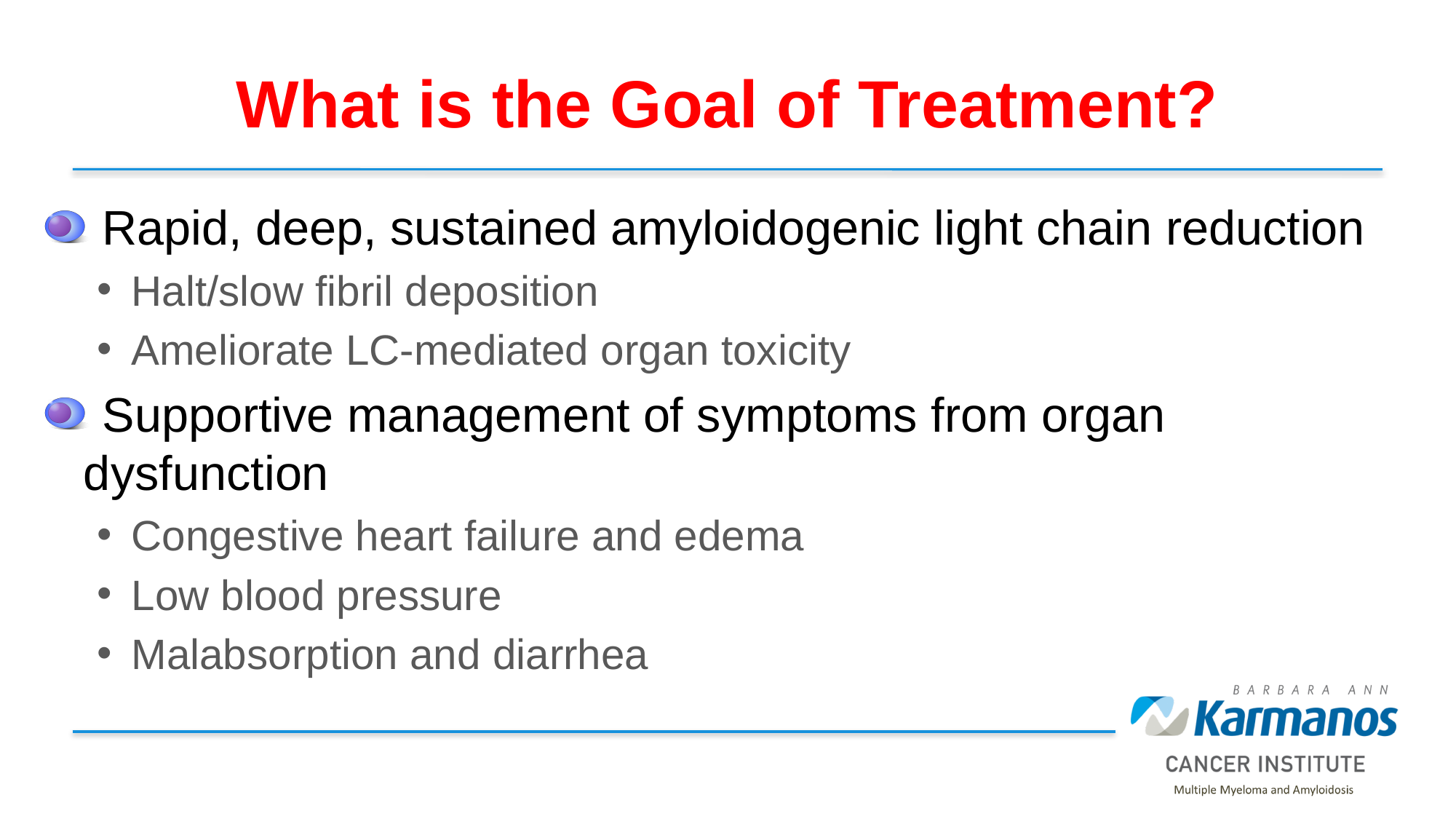

# What is the Goal of Treatment?
 Rapid, deep, sustained amyloidogenic light chain reduction
Halt/slow fibril deposition
Ameliorate LC-mediated organ toxicity
 Supportive management of symptoms from organ dysfunction
Congestive heart failure and edema
Low blood pressure
Malabsorption and diarrhea